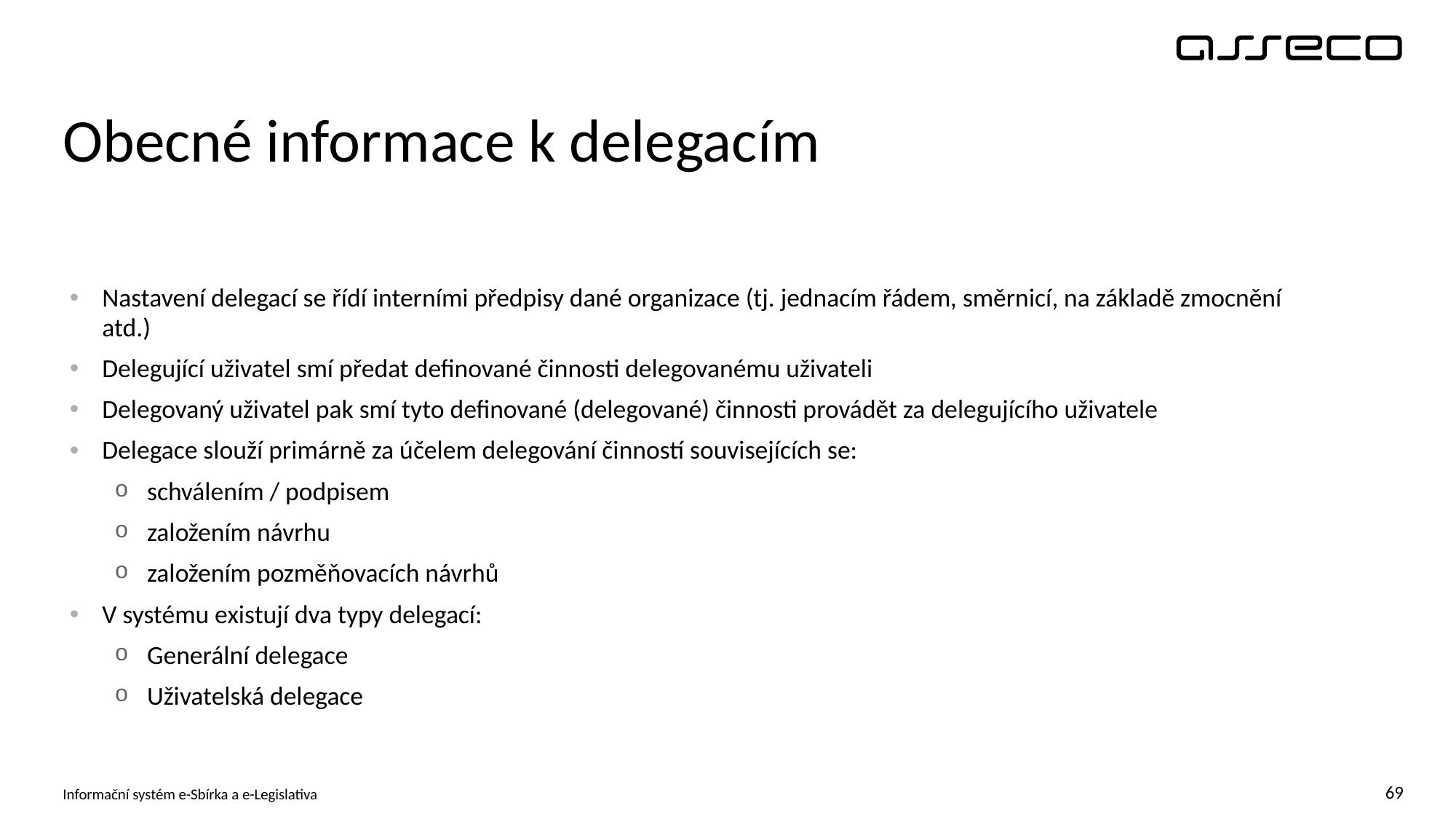

# Obecné informace k delegacím

Nastavení delegací se řídí interními předpisy dané organizace (tj. jednacím řádem, směrnicí, na základě zmocnění atd.)
Delegující uživatel smí předat definované činnosti delegovanému uživateli
Delegovaný uživatel pak smí tyto definované (delegované) činnosti provádět za delegujícího uživatele
Delegace slouží primárně za účelem delegování činností souvisejících se:
schválením / podpisem
založením návrhu
založením pozměňovacích návrhů
V systému existují dva typy delegací:
Generální delegace
Uživatelská delegace
Informační systém e-Sbírka a e-Legislativa
69